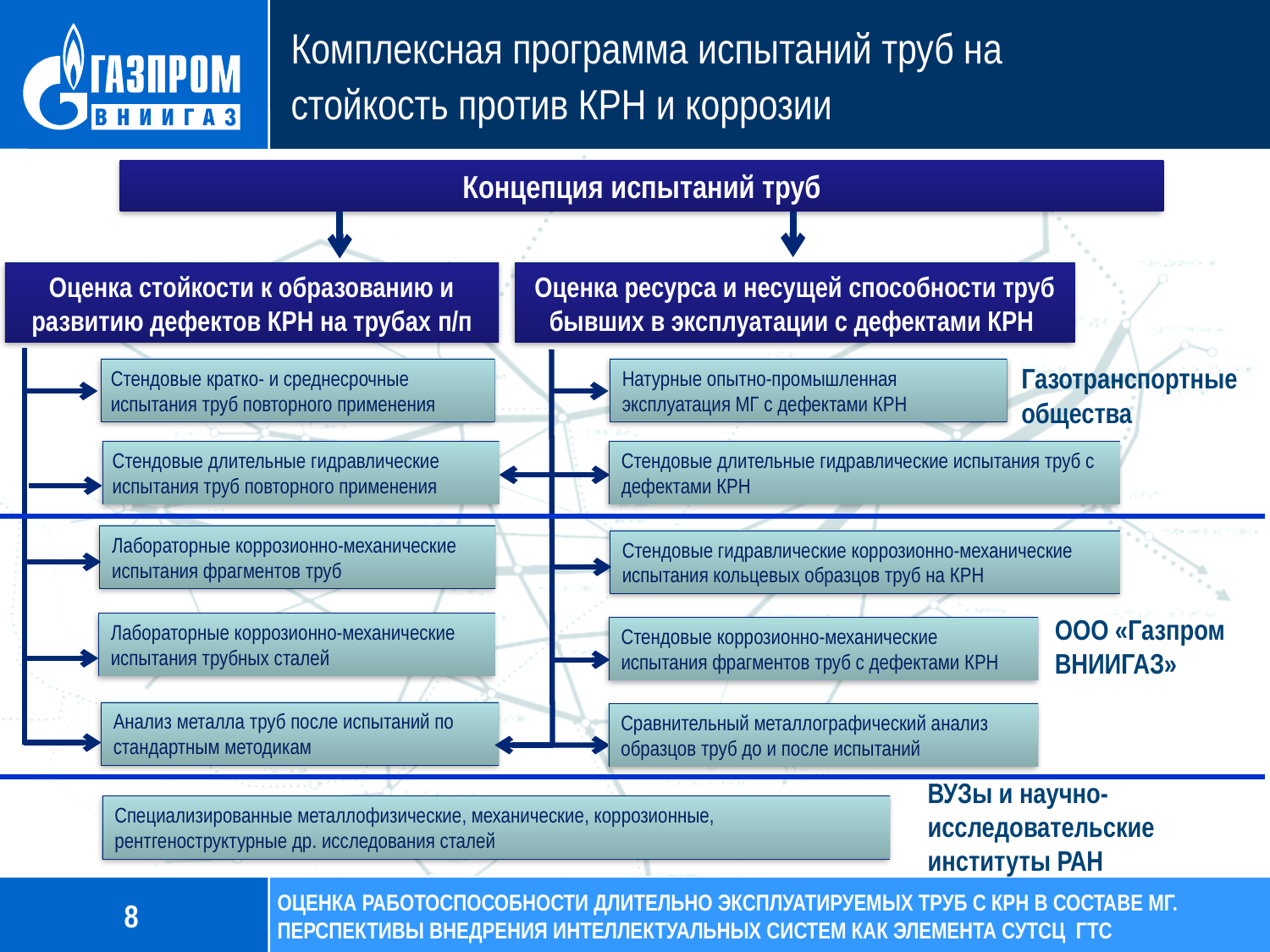

Комплексная программа испытаний труб на
стойкость против КРН и коррозии

Концепция испытаний труб
Оценка стойкости к образованию и развитию дефектов КРН на трубах п/п
Оценка ресурса и несущей способности труб бывших в эксплуатации с дефектами КРН
Газотранспортные общества
Стендовые кратко- и среднесрочные испытания труб повторного применения
Натурные опытно-промышленная эксплуатация МГ с дефектами КРН
Стендовые длительные гидравлические испытания труб повторного применения
Стендовые длительные гидравлические испытания труб с дефектами КРН
Лабораторные коррозионно-механические испытания фрагментов труб
Стендовые гидравлические коррозионно-механические испытания кольцевых образцов труб на КРН
ООО «Газпром ВНИИГАЗ»
Лабораторные коррозионно-механические испытания трубных сталей
Стендовые коррозионно-механические испытания фрагментов труб с дефектами КРН
Анализ металла труб после испытаний по стандартным методикам
Сравнительный металлографический анализ образцов труб до и после испытаний
ВУЗы и научно-исследовательские институты РАН
Специализированные металлофизические, механические, коррозионные, рентгеноструктурные др. исследования сталей
ОЦЕНКА РАБОТОСПОСОБНОСТИ ДЛИТЕЛЬНО ЭКСПЛУАТИРУЕМЫХ ТРУБ с КРН в составе МГ.
ПЕРСПЕКТИВЫ ВНЕДРЕНИЯ ИНТЕЛЛЕКТУАЛЬНЫХ СИСТЕМ КАК ЭЛЕМЕНТА СУТСЦ  ГТС
8